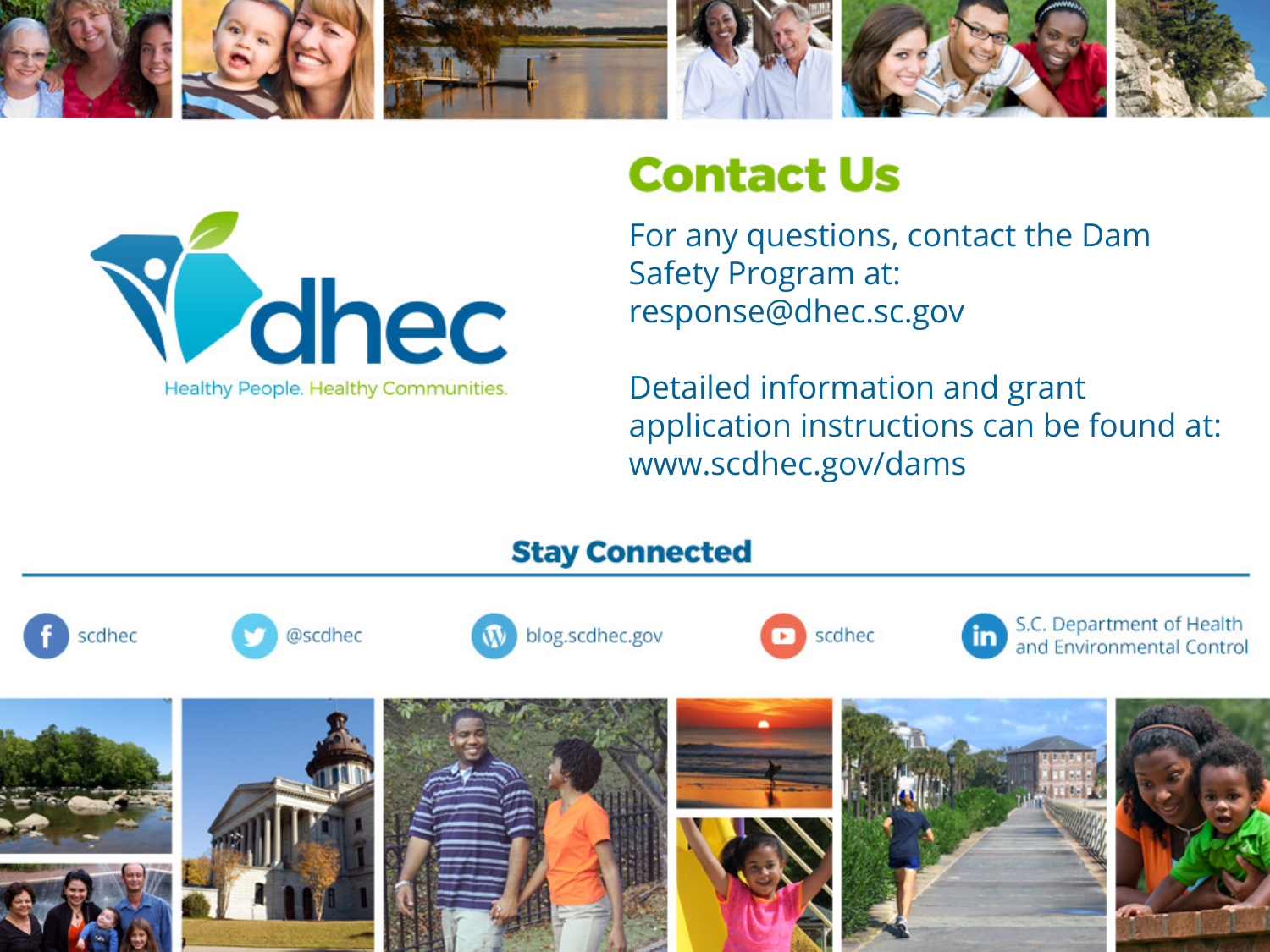

For any questions, contact the Dam Safety Program at:
response@dhec.sc.gov

Detailed information and grant application instructions can be found at:
www.scdhec.gov/dams